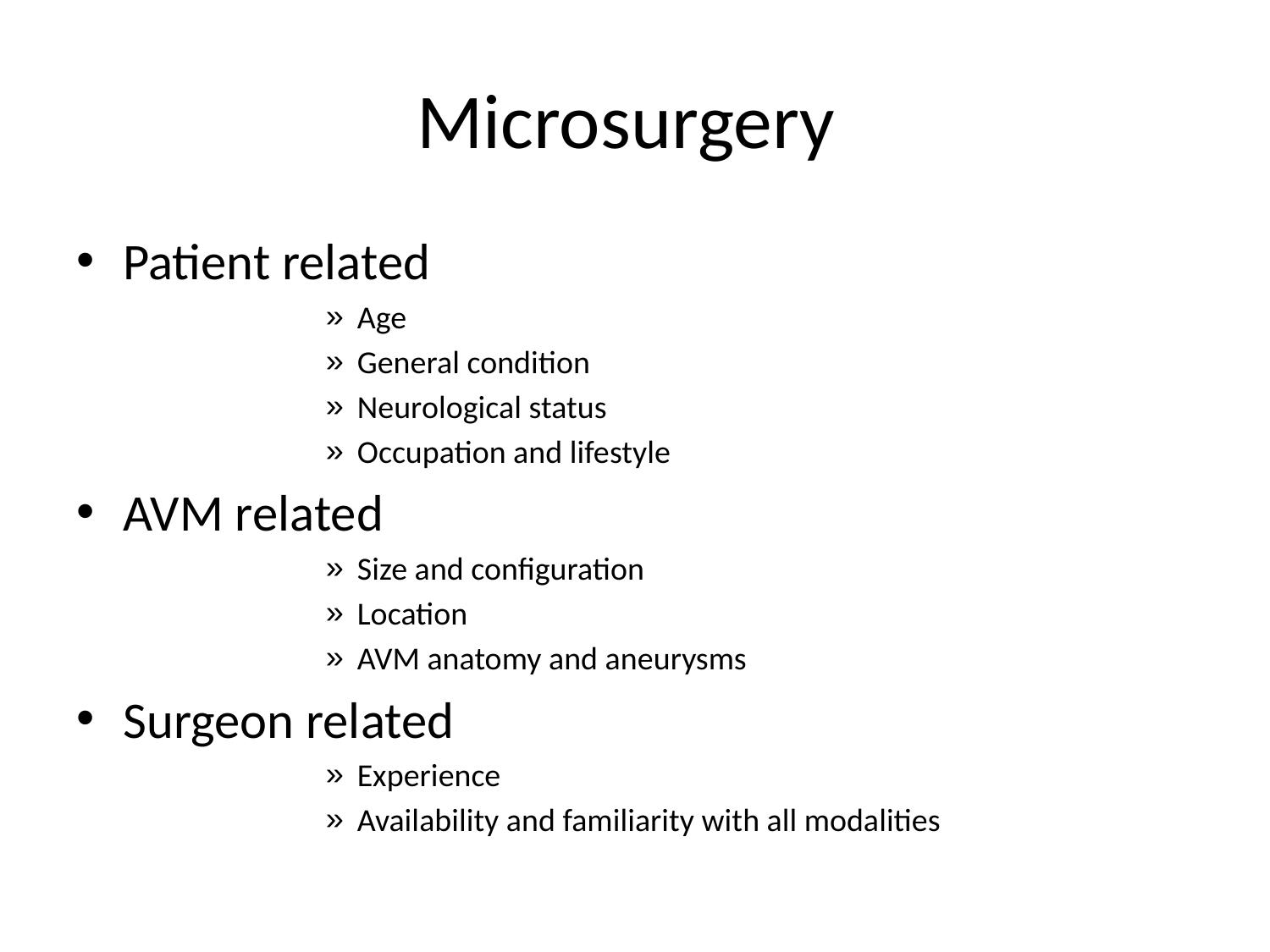

# Microsurgery
Patient related
Age
General condition
Neurological status
Occupation and lifestyle
AVM related
Size and configuration
Location
AVM anatomy and aneurysms
Surgeon related
Experience
Availability and familiarity with all modalities